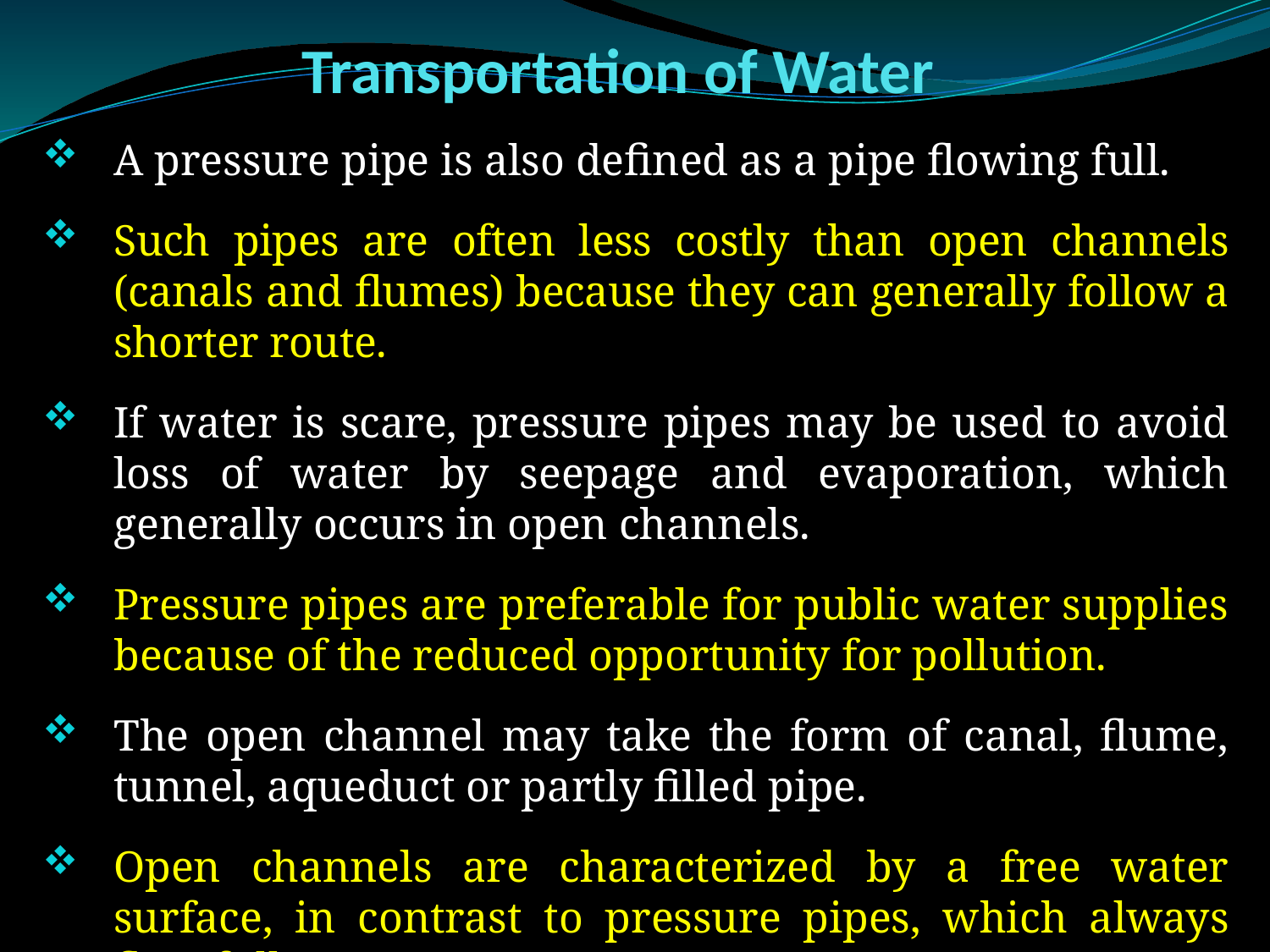

# Transportation of Water
A pressure pipe is also defined as a pipe flowing full.
Such pipes are often less costly than open channels (canals and flumes) because they can generally follow a shorter route.
If water is scare, pressure pipes may be used to avoid loss of water by seepage and evaporation, which generally occurs in open channels.
Pressure pipes are preferable for public water supplies because of the reduced opportunity for pollution.
The open channel may take the form of canal, flume, tunnel, aqueduct or partly filled pipe.
Open channels are characterized by a free water surface, in contrast to pressure pipes, which always flow full.